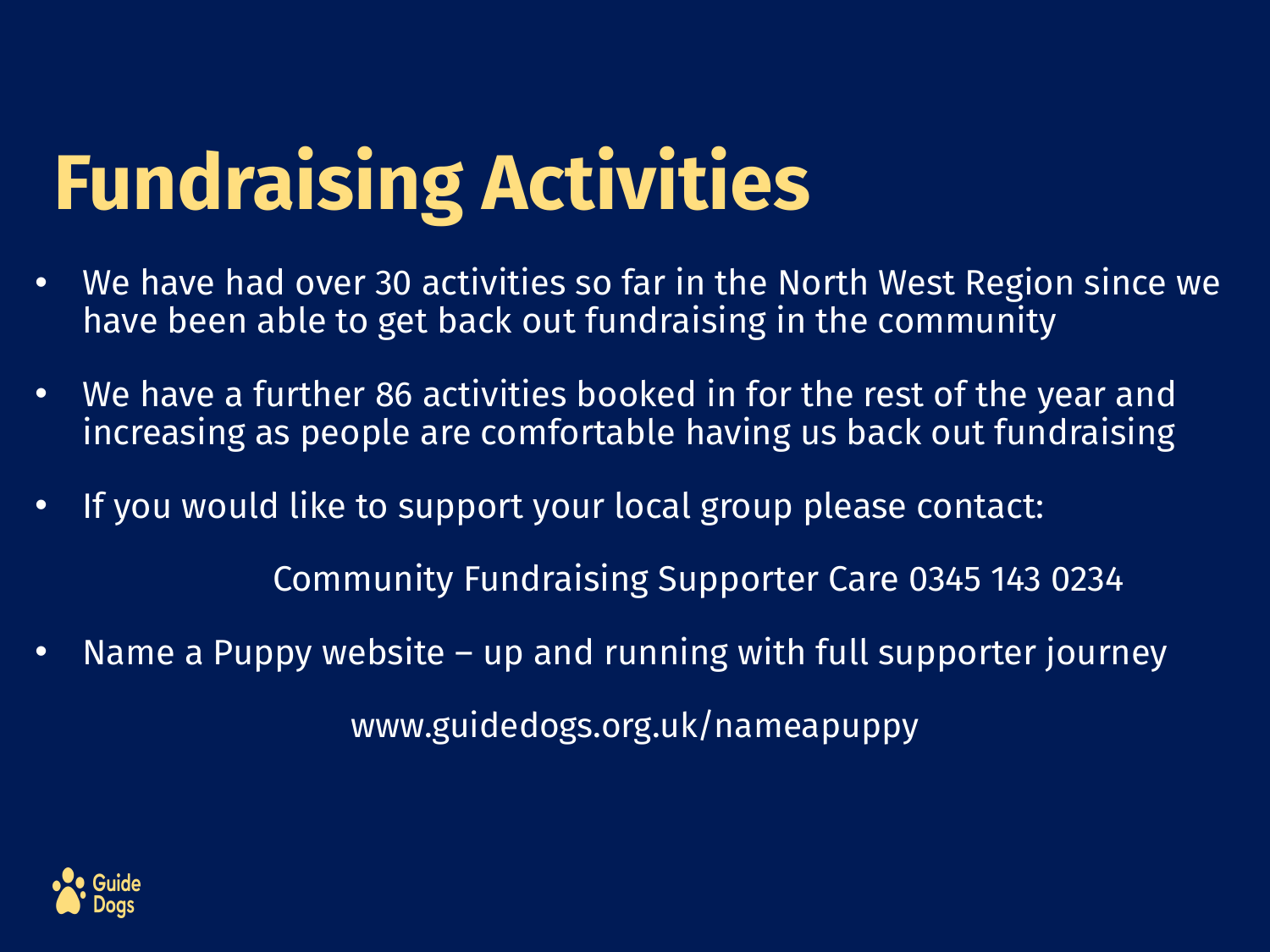

# Fundraising Activities
We have had over 30 activities so far in the North West Region since we have been able to get back out fundraising in the community
We have a further 86 activities booked in for the rest of the year and increasing as people are comfortable having us back out fundraising
If you would like to support your local group please contact:
	Community Fundraising Supporter Care 0345 143 0234
Name a Puppy website – up and running with full supporter journey
www.guidedogs.org.uk/nameapuppy